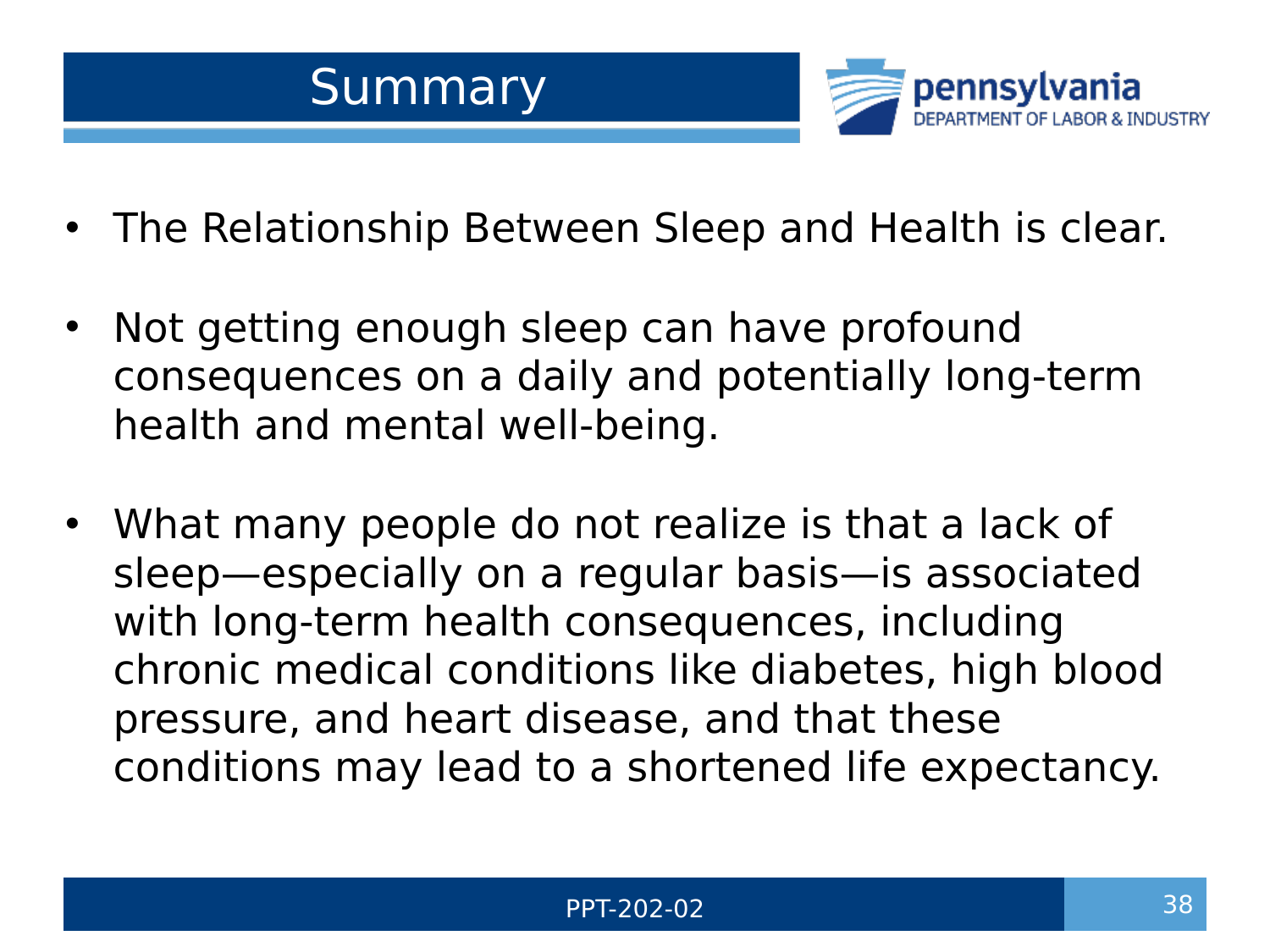

# Summary
The Relationship Between Sleep and Health is clear.

Not getting enough sleep can have profound consequences on a daily and potentially long-term health and mental well-being.

What many people do not realize is that a lack of sleep—especially on a regular basis—is associated with long-term health consequences, including chronic medical conditions like diabetes, high blood pressure, and heart disease, and that these conditions may lead to a shortened life expectancy.
38
PPT-202-02